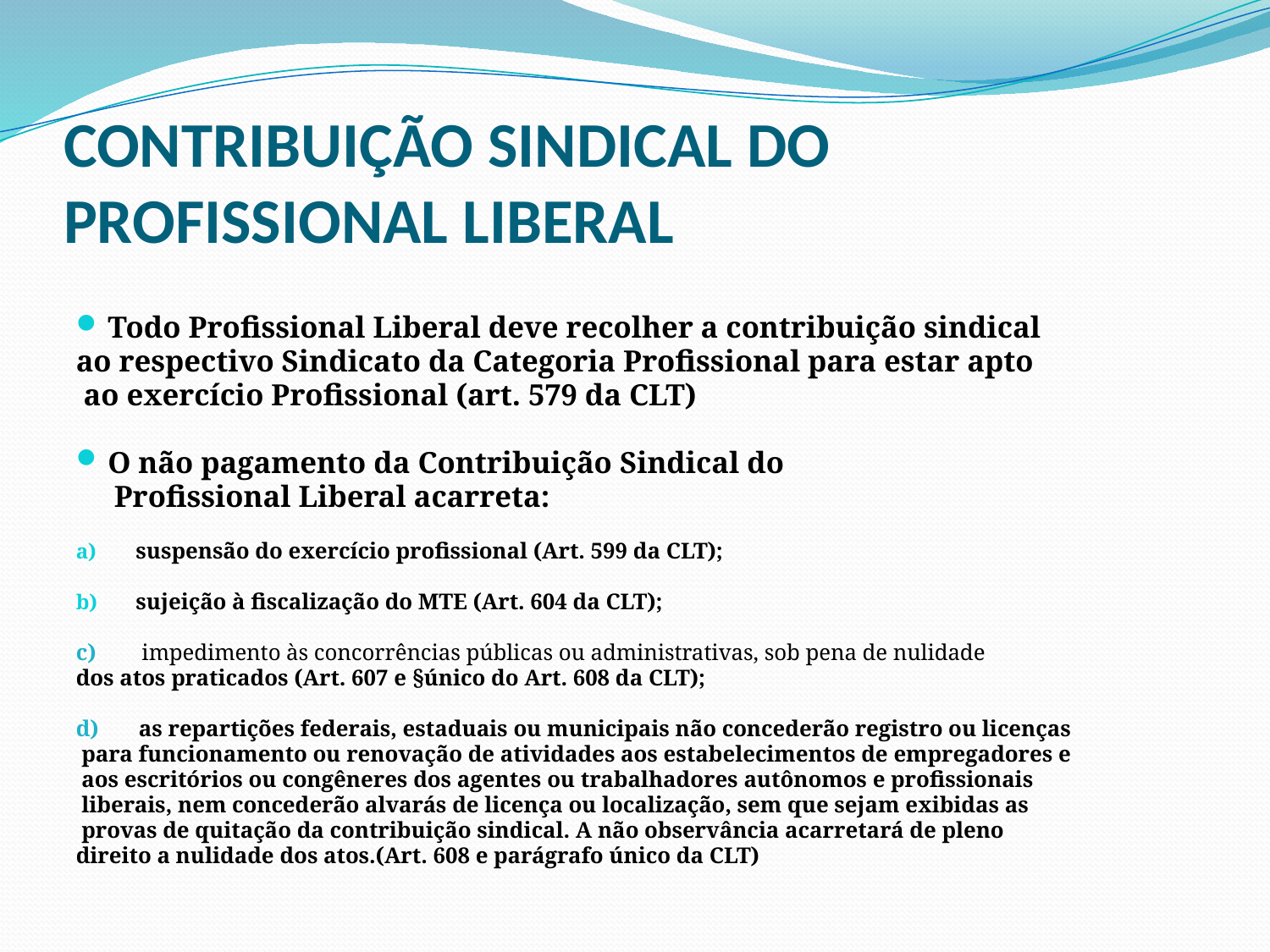

# CONTRIBUIÇÃO SINDICAL DO PROFISSIONAL LIBERAL

Todo Profissional Liberal deve recolher a contribuição sindical
ao respectivo Sindicato da Categoria Profissional para estar apto
 ao exercício Profissional (art. 579 da CLT)

O não pagamento da Contribuição Sindical do
     Profissional Liberal acarreta:

suspensão do exercício profissional (Art. 599 da CLT);

sujeição à fiscalização do MTE (Art. 604 da CLT);

c)        impedimento às concorrências públicas ou administrativas, sob pena de nulidade
dos atos praticados (Art. 607 e §único do Art. 608 da CLT);

d)       as repartições federais, estaduais ou municipais não concederão registro ou licenças
 para funcionamento ou renovação de atividades aos estabelecimentos de empregadores e
 aos escritórios ou congêneres dos agentes ou trabalhadores autônomos e profissionais
 liberais, nem concederão alvarás de licença ou localização, sem que sejam exibidas as
 provas de quitação da contribuição sindical. A não observância acarretará de pleno
direito a nulidade dos atos.(Art. 608 e parágrafo único da CLT)